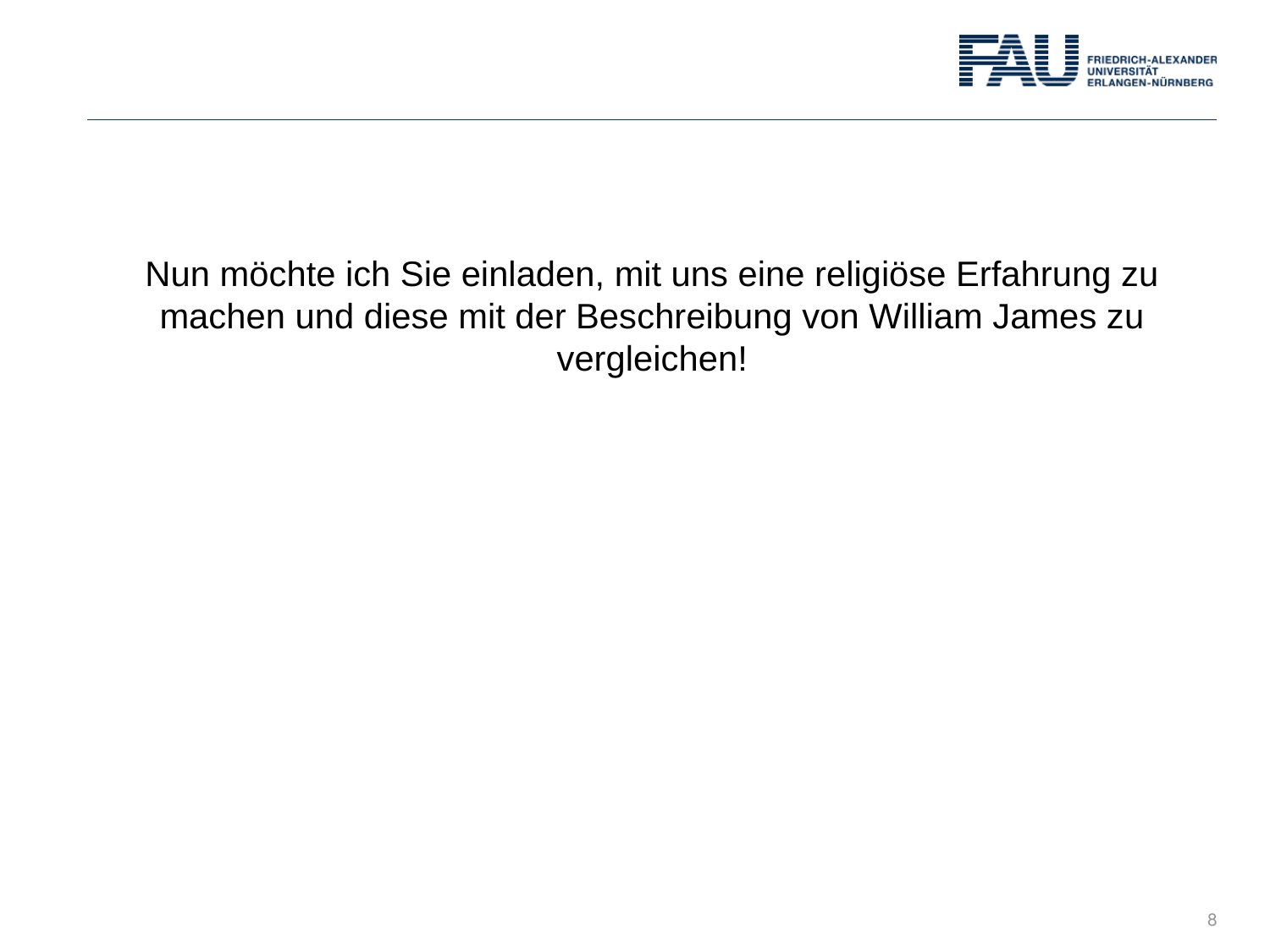

Nun möchte ich Sie einladen, mit uns eine religiöse Erfahrung zu machen und diese mit der Beschreibung von William James zu vergleichen!
8